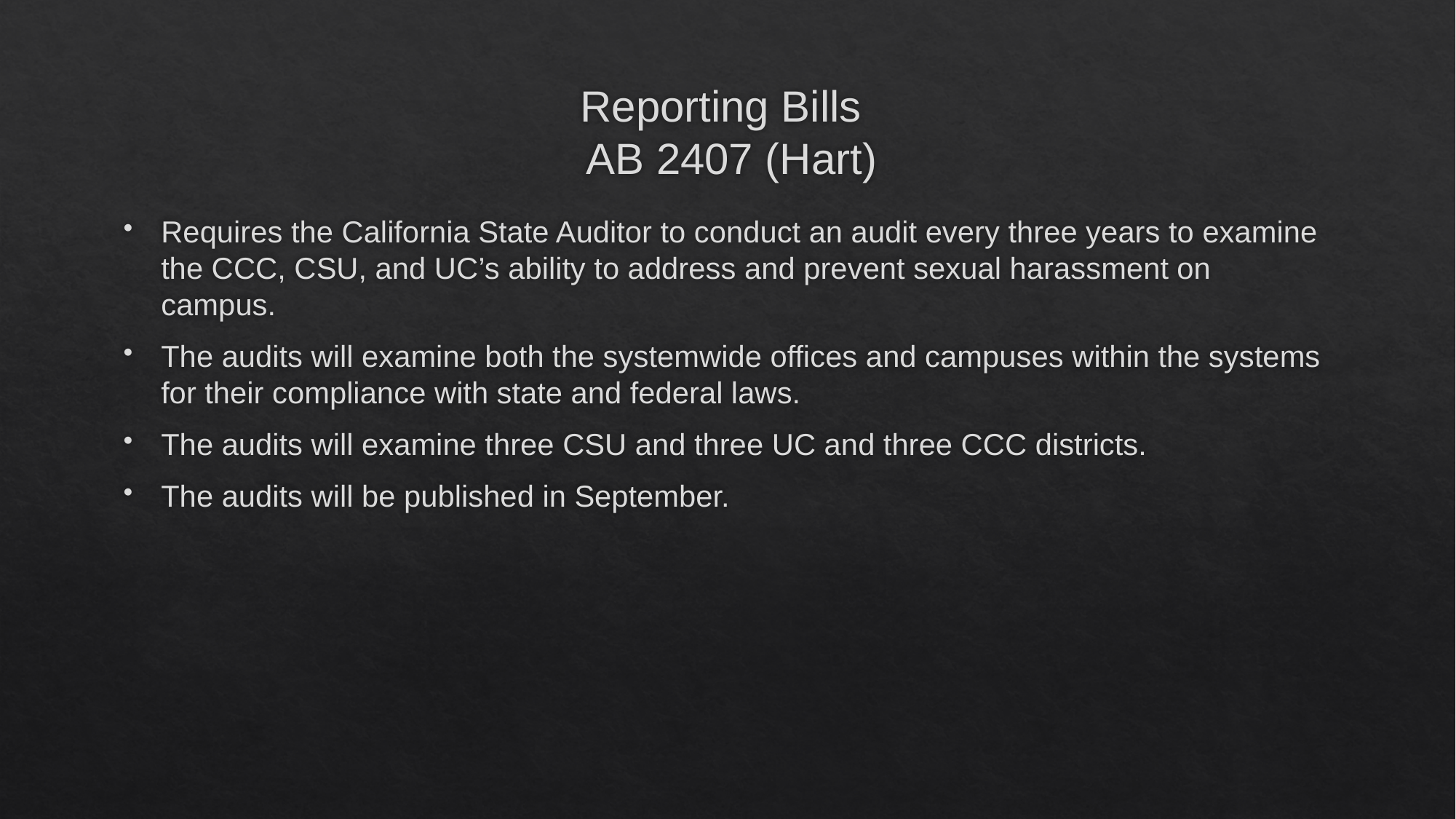

# Reporting Bills AB 2407 (Hart)
Requires the California State Auditor to conduct an audit every three years to examine the CCC, CSU, and UC’s ability to address and prevent sexual harassment on campus.
The audits will examine both the systemwide offices and campuses within the systems for their compliance with state and federal laws.
The audits will examine three CSU and three UC and three CCC districts.
The audits will be published in September.